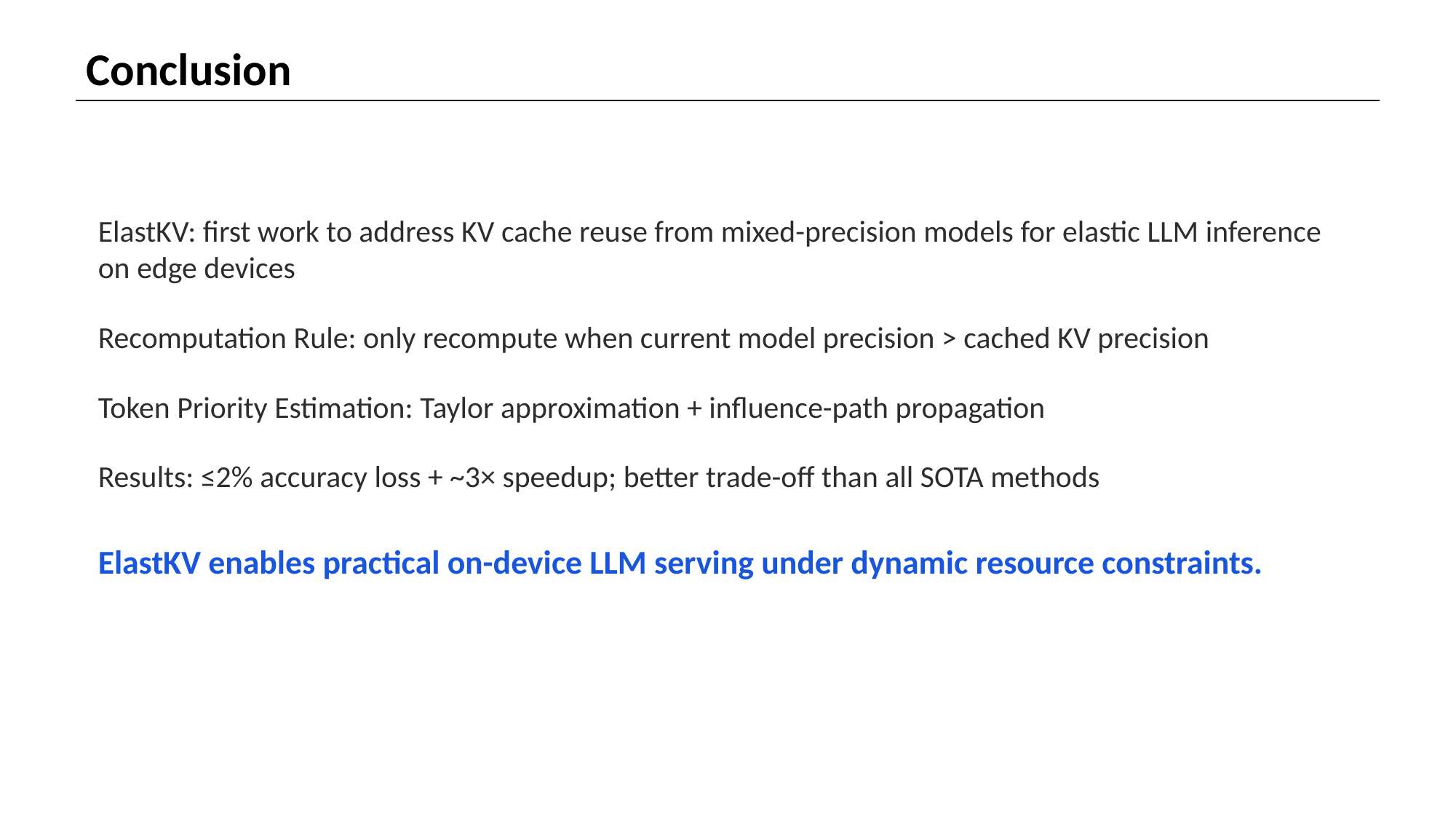

22
Conclusion

ElastKV: first work to address KV cache reuse from mixed-precision models for elastic LLM inference on edge devices

Recomputation Rule: only recompute when current model precision > cached KV precision

Token Priority Estimation: Taylor approximation + influence-path propagation

Results: ≤2% accuracy loss + ~3× speedup; better trade-off than all SOTA methods

ElastKV enables practical on-device LLM serving under dynamic resource constraints.